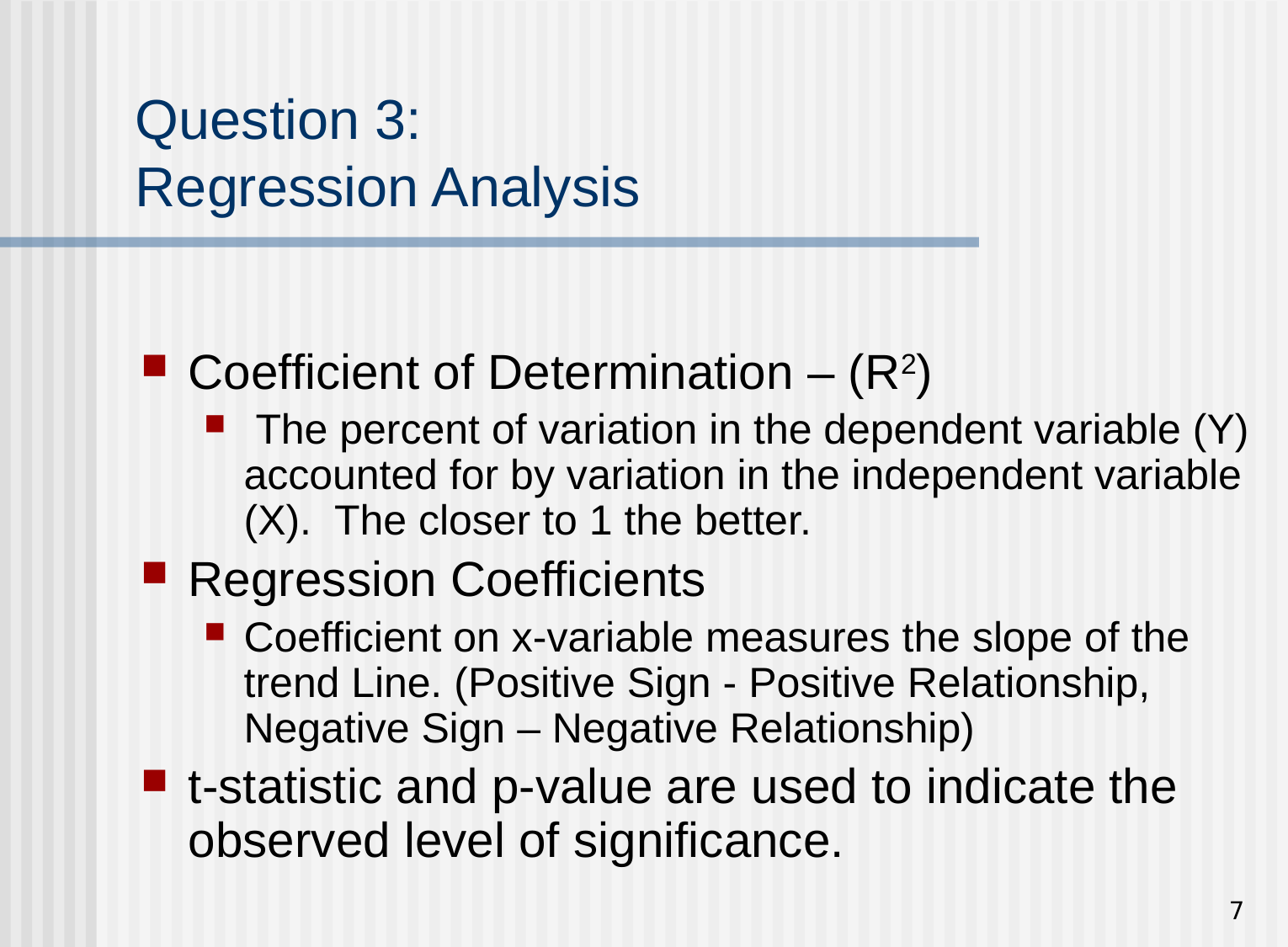

# Question 3: Regression Analysis

Coefficient of Determination – (R2)
 The percent of variation in the dependent variable (Y) accounted for by variation in the independent variable (X).  The closer to 1 the better.
Regression Coefficients
Coefficient on x-variable measures the slope of the trend Line. (Positive Sign - Positive Relationship, Negative Sign – Negative Relationship)
t-statistic and p-value are used to indicate the  observed level of significance.
7